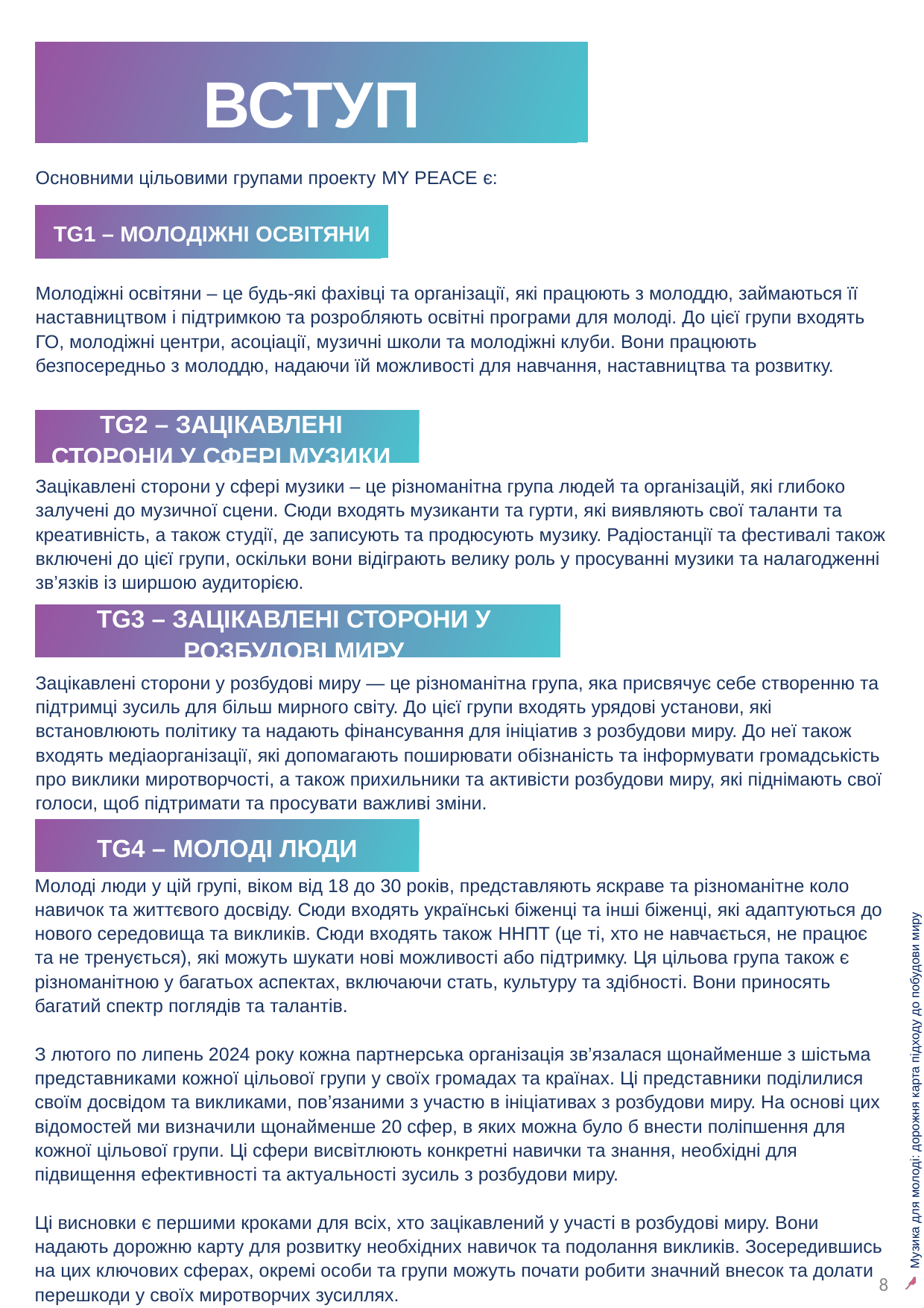

ВСТУП
Основними цільовими групами проекту MY PEACE є:

TG1 – МОЛОДІЖНІ ОСВІТЯНИ
Молодіжні освітяни – це будь-які фахівці та організації, які працюють з молоддю, займаються її наставництвом і підтримкою та розробляють освітні програми для молоді. До цієї групи входять ГО, молодіжні центри, асоціації, музичні школи та молодіжні клуби. Вони працюють безпосередньо з молоддю, надаючи їй можливості для навчання, наставництва та розвитку.

TG2 – ЗАЦІКАВЛЕНІ СТОРОНИ У СФЕРІ МУЗИКИ
Зацікавлені сторони у сфері музики – це різноманітна група людей та організацій, які глибоко залучені до музичної сцени. Сюди входять музиканти та гурти, які виявляють свої таланти та креативність, а також студії, де записують та продюсують музику. Радіостанції та фестивалі також включені до цієї групи, оскільки вони відіграють велику роль у просуванні музики та налагодженні зв’язків із ширшою аудиторією.

TG3 – ЗАЦІКАВЛЕНІ СТОРОНИ У РОЗБУДОВІ МИРУ
Зацікавлені сторони у розбудові миру — це різноманітна група, яка присвячує себе створенню та підтримці зусиль для більш мирного світу. До цієї групи входять урядові установи, які встановлюють політику та надають фінансування для ініціатив з розбудови миру. До неї також входять медіаорганізації, які допомагають поширювати обізнаність та інформувати громадськість про виклики миротворчості, а також прихильники та активісти розбудови миру, які піднімають свої голоси, щоб підтримати та просувати важливі зміни.
8

TG4 – МОЛОДІ ЛЮДИ
Молоді люди у цій групі, віком від 18 до 30 років, представляють яскраве та різноманітне коло навичок та життєвого досвіду. Сюди входять українські біженці та інші біженці, які адаптуються до нового середовища та викликів. Сюди входять також ННПТ (це ті, хто не навчається, не працює та не тренується), які можуть шукати нові можливості або підтримку. Ця цільова група також є різноманітною у багатьох аспектах, включаючи стать, культуру та здібності. Вони приносять багатий спектр поглядів та талантів.

З лютого по липень 2024 року кожна партнерська організація зв’язалася щонайменше з шістьма представниками кожної цільової групи у своїх громадах та країнах. Ці представники поділилися своїм досвідом та викликами, пов’язаними з участю в ініціативах з розбудови миру. На основі цих відомостей ми визначили щонайменше 20 сфер, в яких можна було б внести поліпшення для кожної цільової групи. Ці сфери висвітлюють конкретні навички та знання, необхідні для підвищення ефективності та актуальності зусиль з розбудови миру.

Ці висновки є першими кроками для всіх, хто зацікавлений у участі в розбудові миру. Вони надають дорожню карту для розвитку необхідних навичок та подолання викликів. Зосередившись на цих ключових сферах, окремі особи та групи можуть почати робити значний внесок та долати перешкоди у своїх миротворчих зусиллях.
Музика для молоді: дорожня карта підходу до побудови миру

8